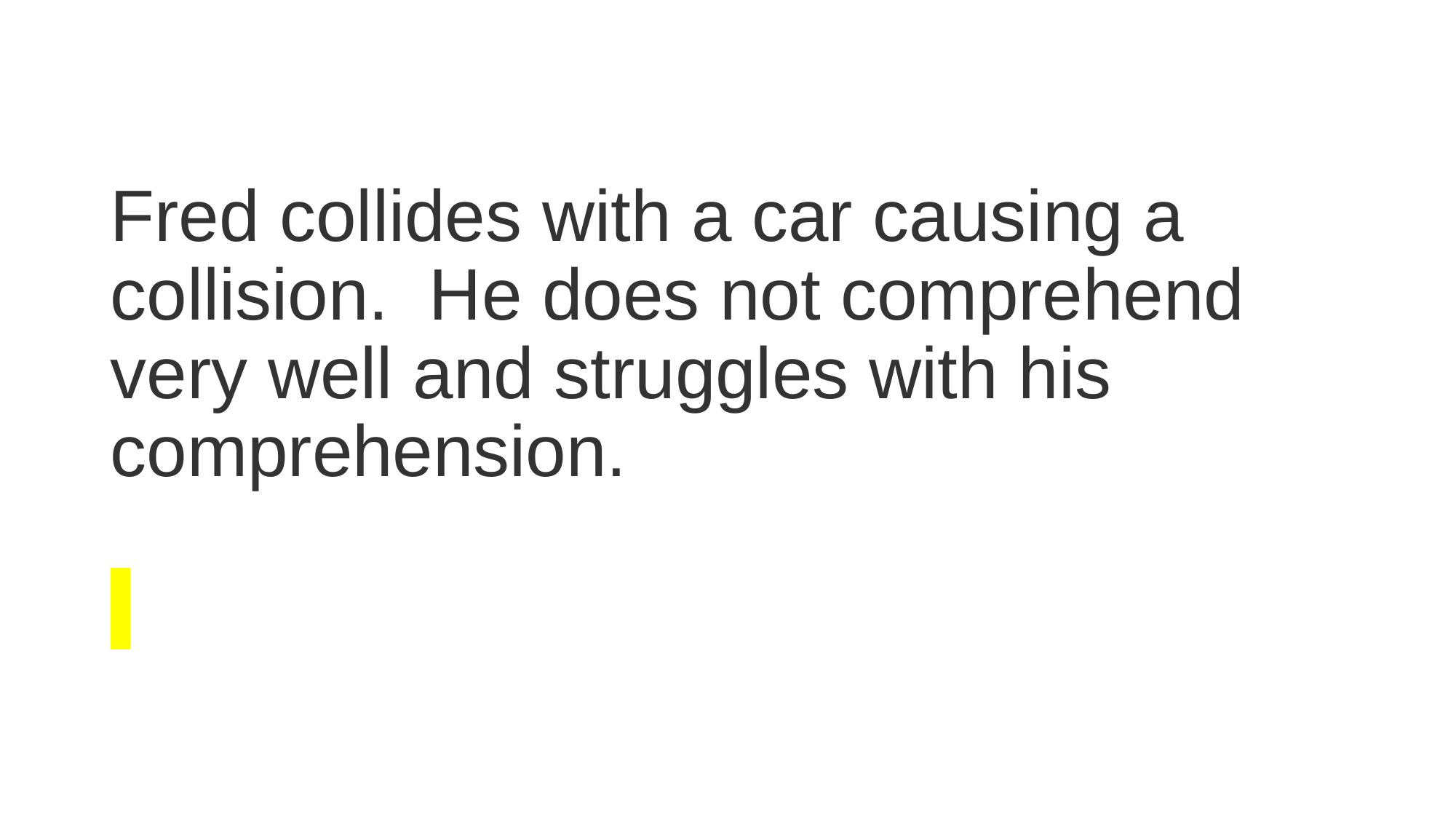

# Fred collides with a car causing a collision.  He does not comprehend very well and struggles with his comprehension.